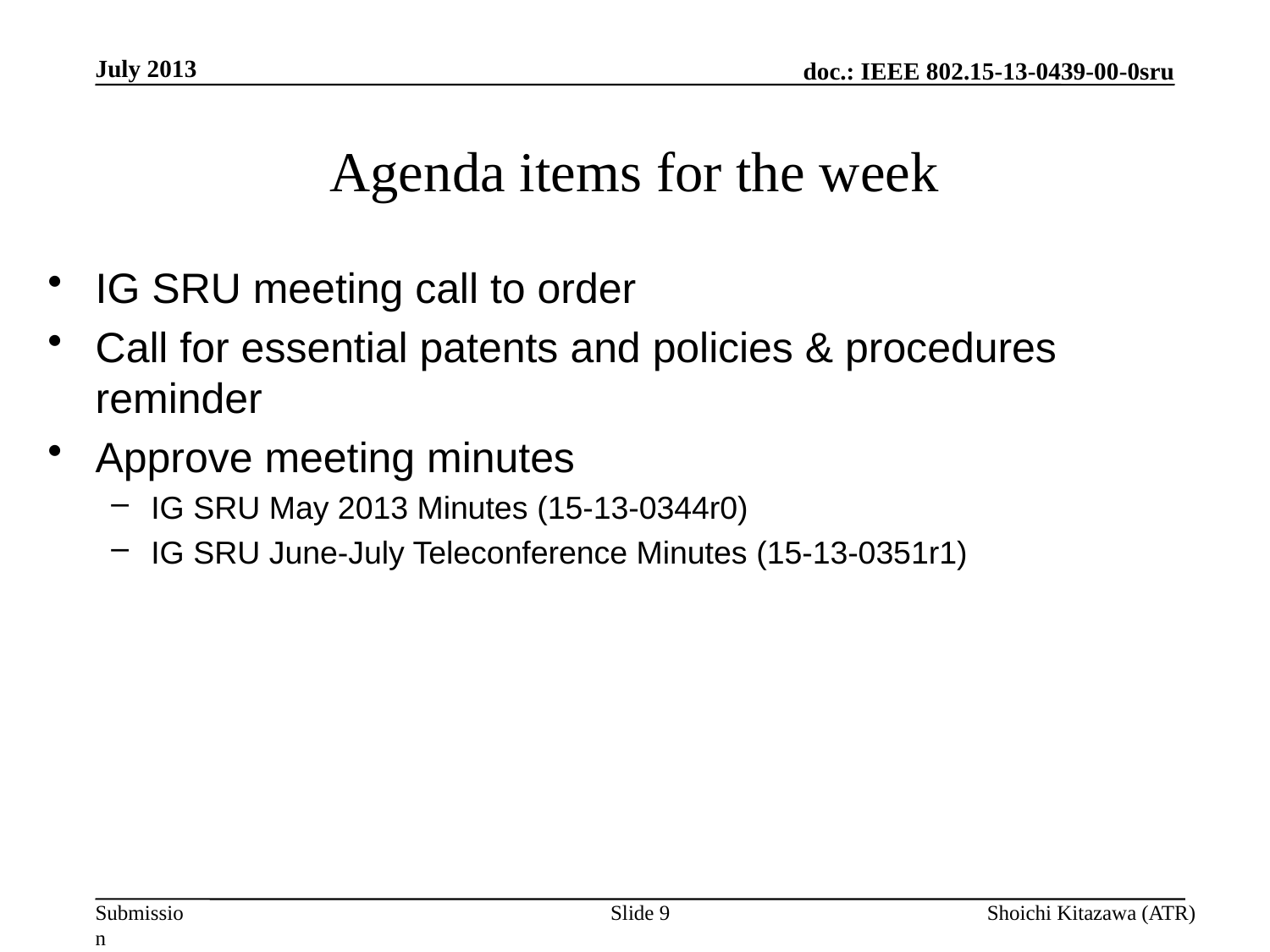

July 2013
# Agenda items for the week
IG SRU meeting call to order
Call for essential patents and policies & procedures reminder
Approve meeting minutes
IG SRU May 2013 Minutes (15-13-0344r0)
IG SRU June-July Teleconference Minutes (15-13-0351r1)
Slide 9
Shoichi Kitazawa (ATR)